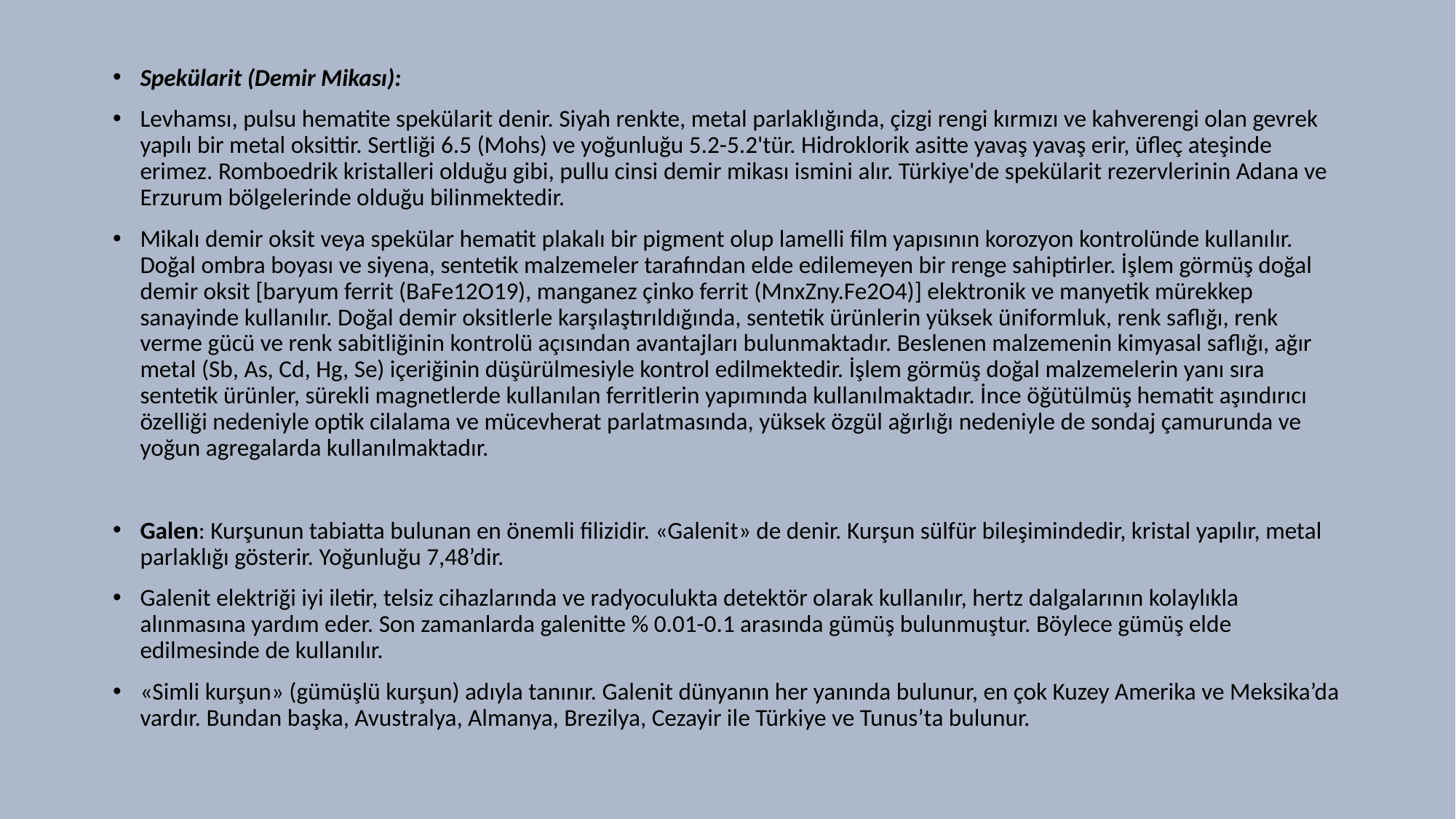

Spekülarit (Demir Mikası):
Levhamsı, pulsu hematite spekülarit denir. Siyah renkte, metal parlaklığında, çizgi rengi kırmızı ve kahverengi olan gevrek yapılı bir metal oksittir. Sertliği 6.5 (Mohs) ve yoğunluğu 5.2-5.2'tür. Hidroklorik asitte yavaş yavaş erir, üfleç ateşinde erimez. Romboedrik kristalleri olduğu gibi, pullu cinsi demir mikası ismini alır. Türkiye'de spekülarit rezervlerinin Adana ve Erzurum bölgelerinde olduğu bilinmektedir.
Mikalı demir oksit veya spekülar hematit plakalı bir pigment olup lamelli film yapısının korozyon kontrolünde kullanılır. Doğal ombra boyası ve siyena, sentetik malzemeler tarafından elde edilemeyen bir renge sahiptirler. İşlem görmüş doğal demir oksit [baryum ferrit (BaFe12O19), manganez çinko ferrit (MnxZny.Fe2O4)] elektronik ve manyetik mürekkep sanayinde kullanılır. Doğal demir oksitlerle karşılaştırıldığında, sentetik ürünlerin yüksek üniformluk, renk saflığı, renk verme gücü ve renk sabitliğinin kontrolü açısından avantajları bulunmaktadır. Beslenen malzemenin kimyasal saflığı, ağır metal (Sb, As, Cd, Hg, Se) içeriğinin düşürülmesiyle kontrol edilmektedir. İşlem görmüş doğal malzemelerin yanı sıra sentetik ürünler, sürekli magnetlerde kullanılan ferritlerin yapımında kullanılmaktadır. İnce öğütülmüş hematit aşındırıcı özelliği nedeniyle optik cilalama ve mücevherat parlatmasında, yüksek özgül ağırlığı nedeniyle de sondaj çamurunda ve yoğun agregalarda kullanılmaktadır.

Galen: Kurşunun tabiatta bulunan en önemli filizidir. «Galenit» de denir. Kurşun sülfür bileşimindedir, kristal yapılır, metal parlaklığı gösterir. Yoğunluğu 7,48’dir.
Galenit elektriği iyi iletir, telsiz cihazlarında ve radyoculukta detektör olarak kullanılır, hertz dalgalarının kolaylıkla alınmasına yardım eder. Son zamanlarda galenitte % 0.01-0.1 arasında gümüş bulunmuştur. Böylece gümüş elde edilmesinde de kullanılır.
«Simli kurşun» (gümüşlü kurşun) adıyla tanınır. Galenit dünyanın her yanında bulunur, en çok Kuzey Amerika ve Meksika’da vardır. Bundan başka, Avustralya, Almanya, Brezilya, Cezayir ile Türkiye ve Tunus’ta bulunur.